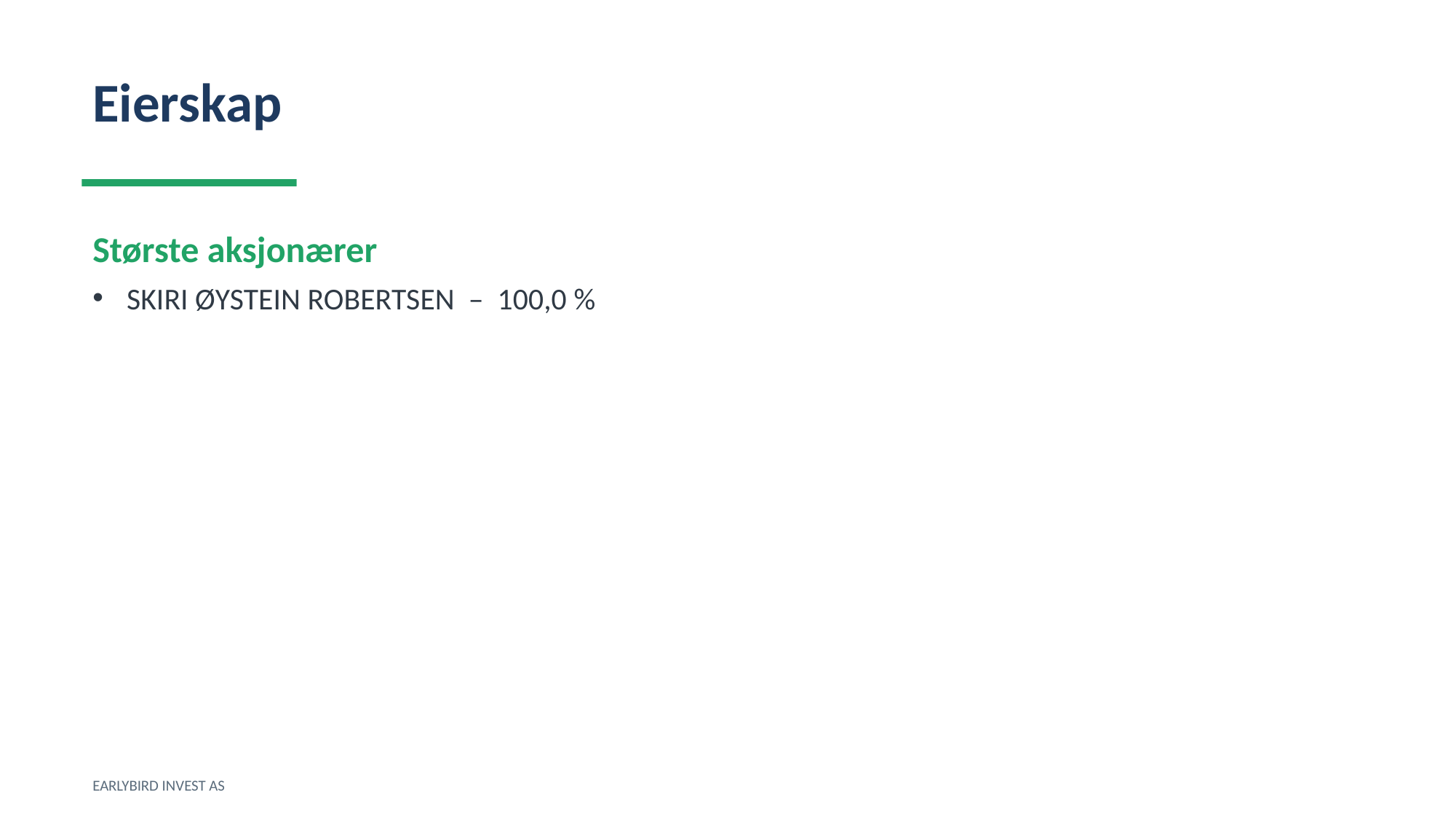

Eierskap

Største aksjonærer
SKIRI ØYSTEIN ROBERTSEN  –  100,0 %
EARLYBIRD INVEST AS